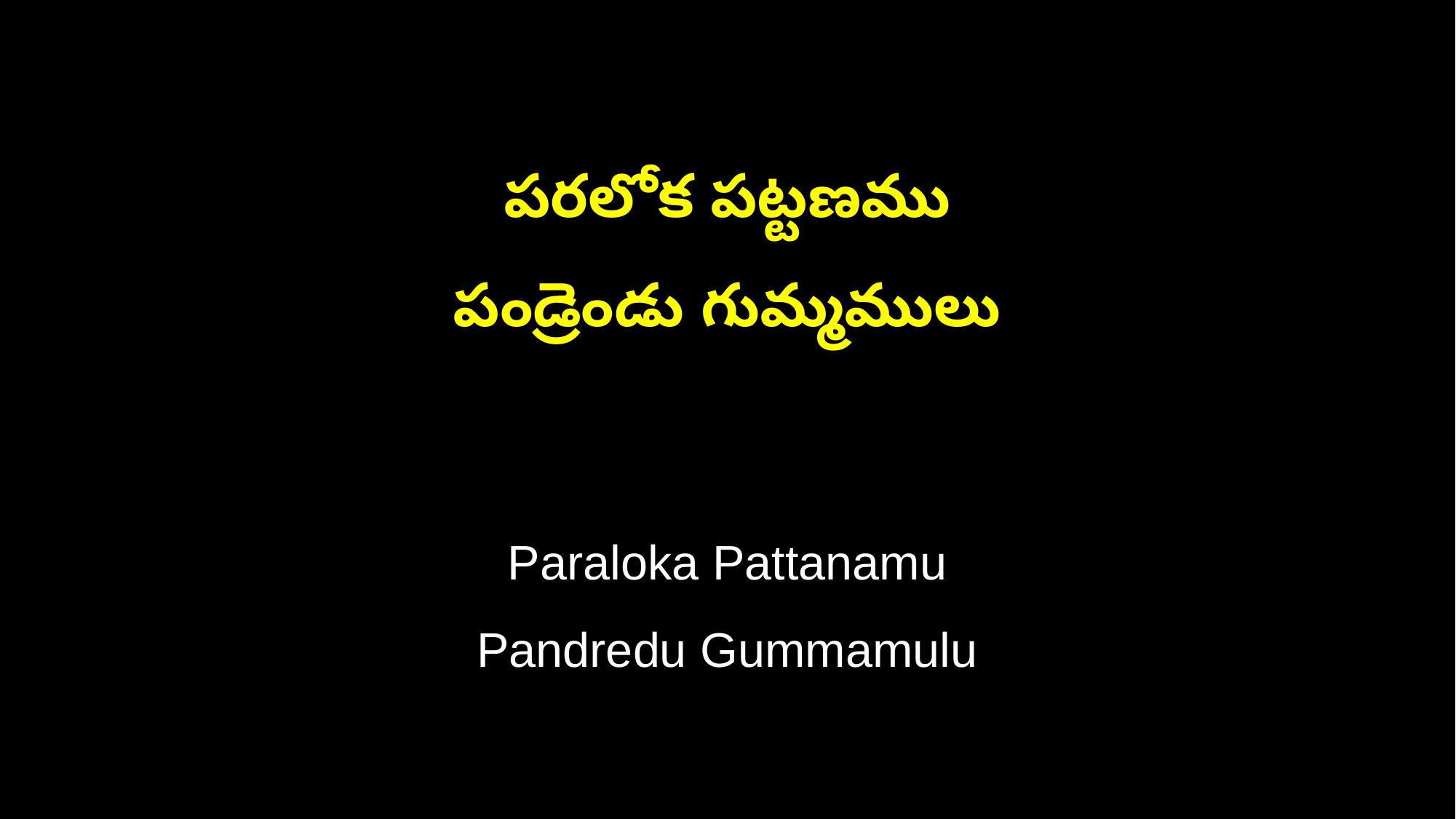

పరలోక పట్టణము
పండ్రెండు గుమ్మములు
Paraloka Pattanamu
Pandredu Gummamulu